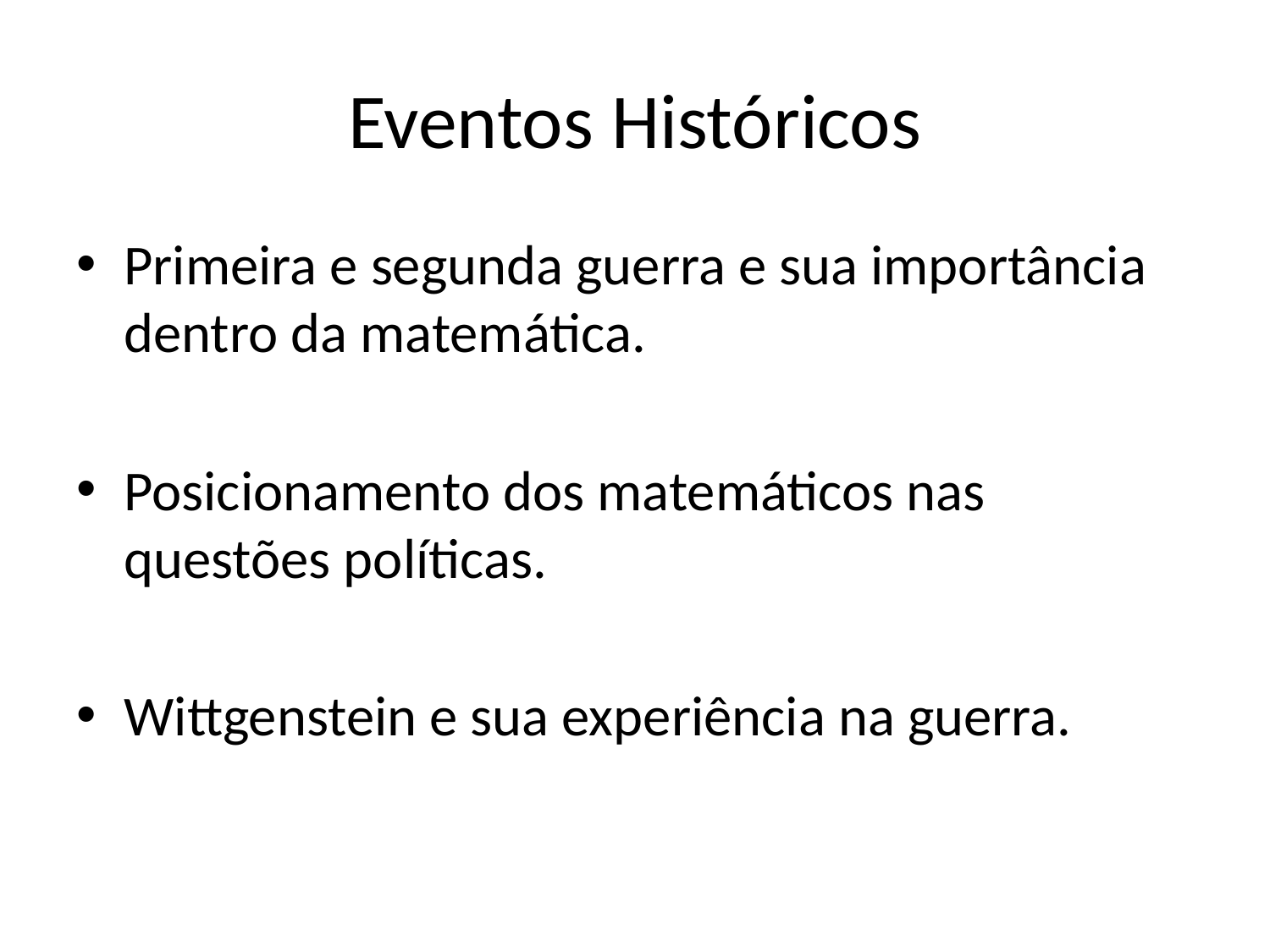

# Eventos Históricos
Primeira e segunda guerra e sua importância dentro da matemática.

Posicionamento dos matemáticos nas questões políticas.

Wittgenstein e sua experiência na guerra.